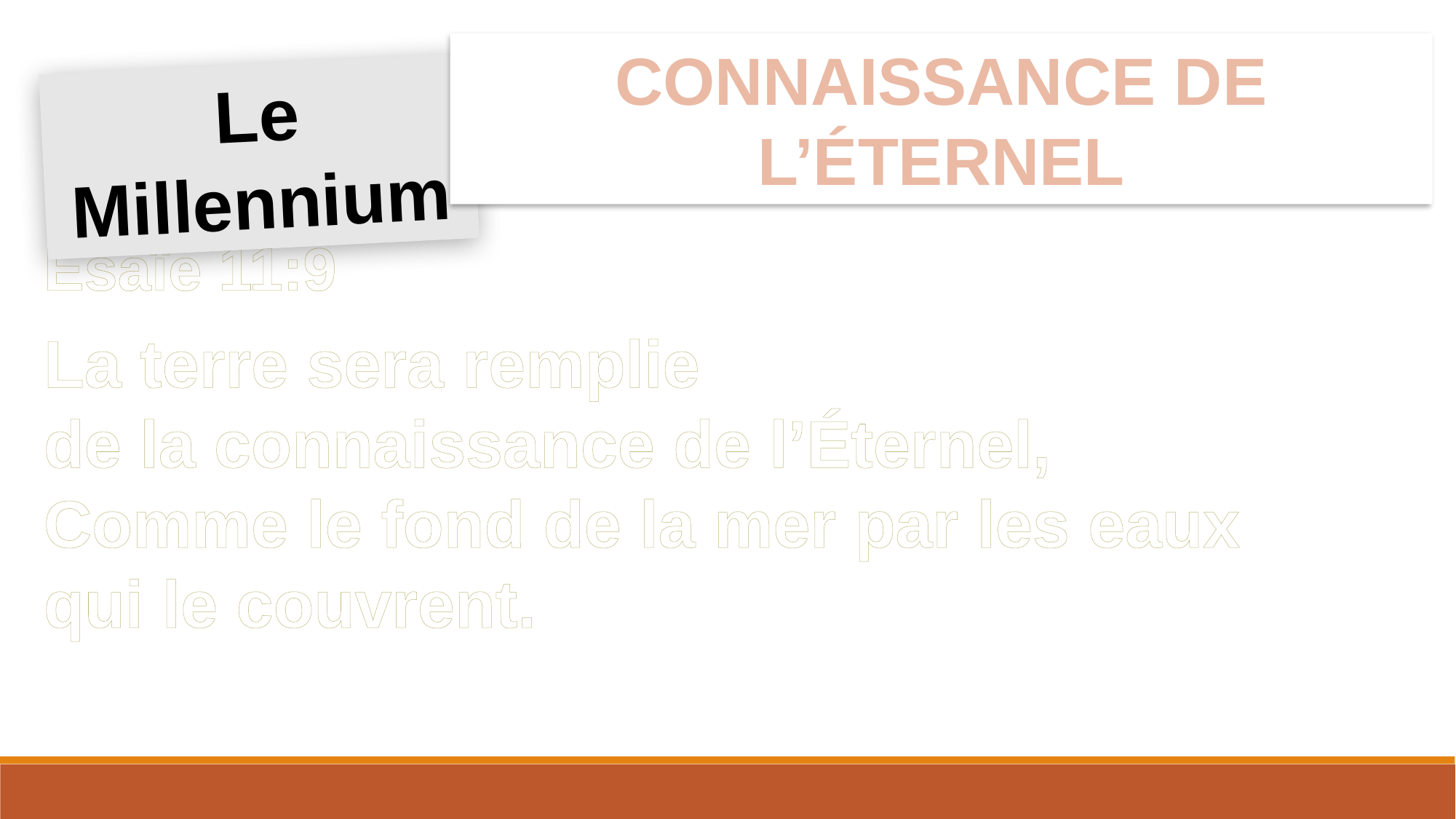

CONNAISSANCE DE L’ÉTERNEL
Le Millennium
Esaïe 11:9

La terre sera remplie
de la connaissance de l’Éternel,
Comme le fond de la mer par les eaux
qui le couvrent.